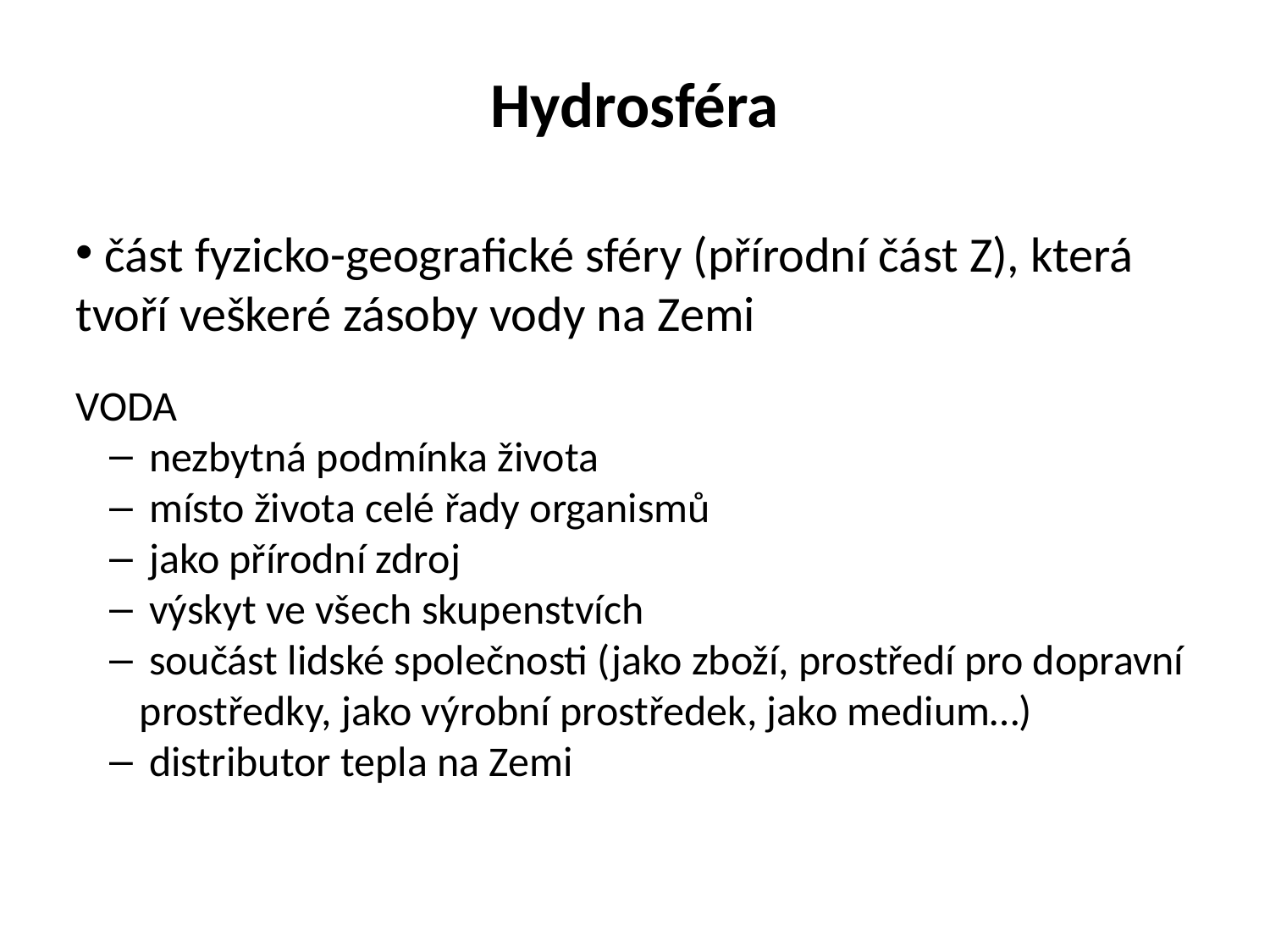

Hydrosféra
 část fyzicko-geografické sféry (přírodní část Z), která tvoří veškeré zásoby vody na Zemi

VODA
 nezbytná podmínka života
 místo života celé řady organismů
 jako přírodní zdroj
 výskyt ve všech skupenstvích
 součást lidské společnosti (jako zboží, prostředí pro dopravní prostředky, jako výrobní prostředek, jako medium…)
 distributor tepla na Zemi